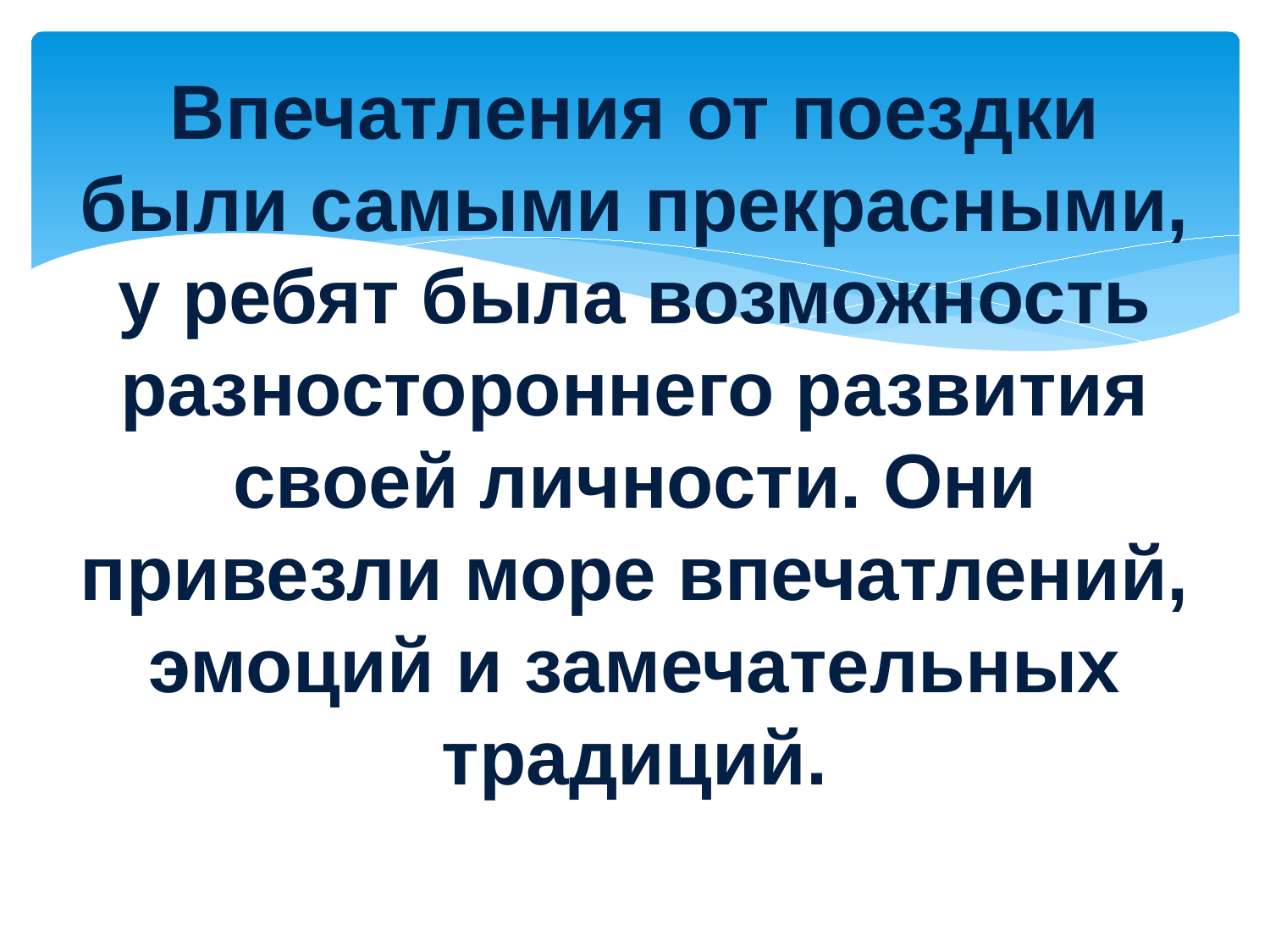

# Впечатления от поездки были самыми прекрасными, у ребят была возможность разностороннего развития своей личности. Они привезли море впечатлений, эмоций и замечательных традиций.